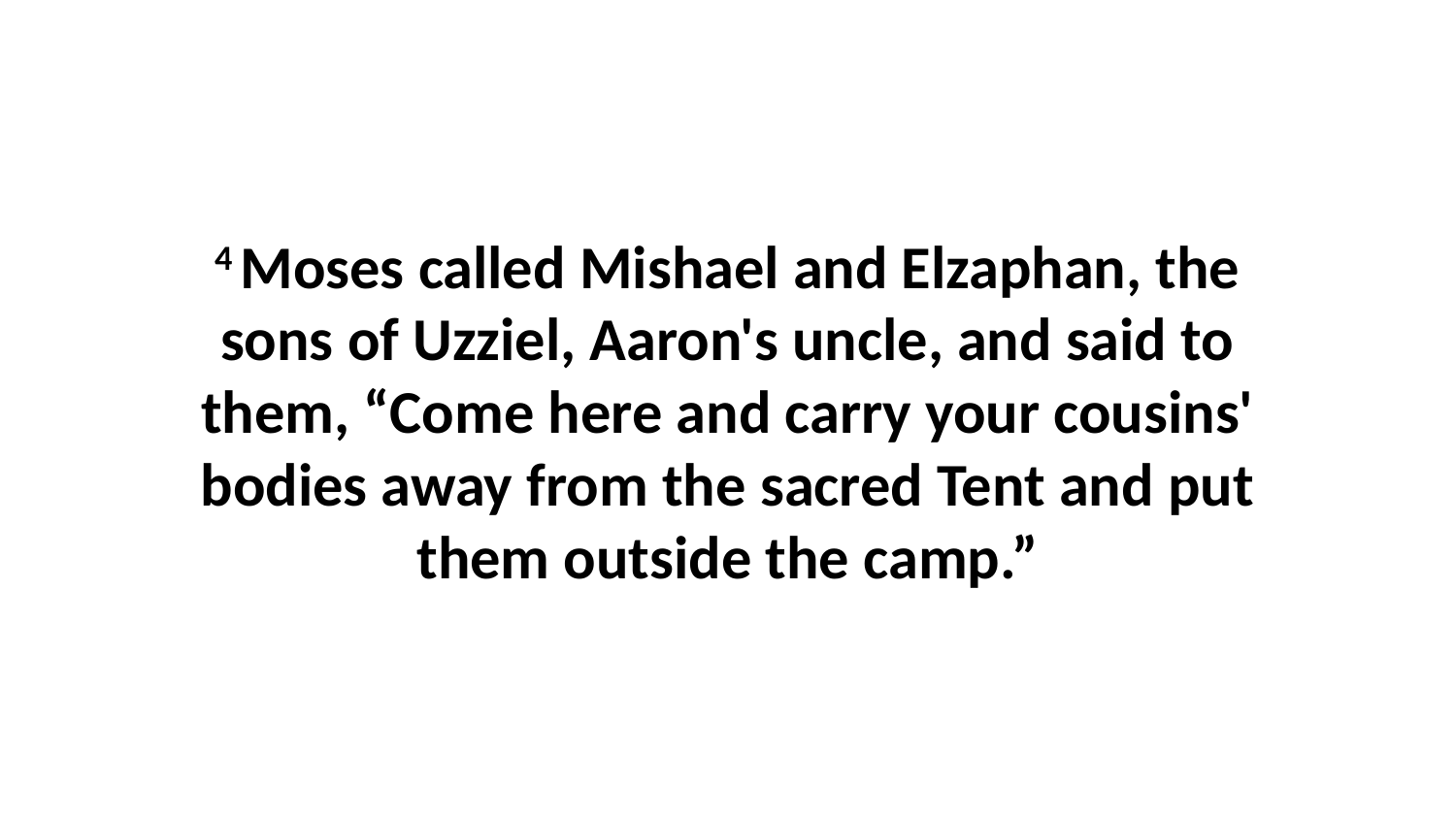

4 Moses called Mishael and Elzaphan, the sons of Uzziel, Aaron's uncle, and said to them, “Come here and carry your cousins' bodies away from the sacred Tent and put them outside the camp.”